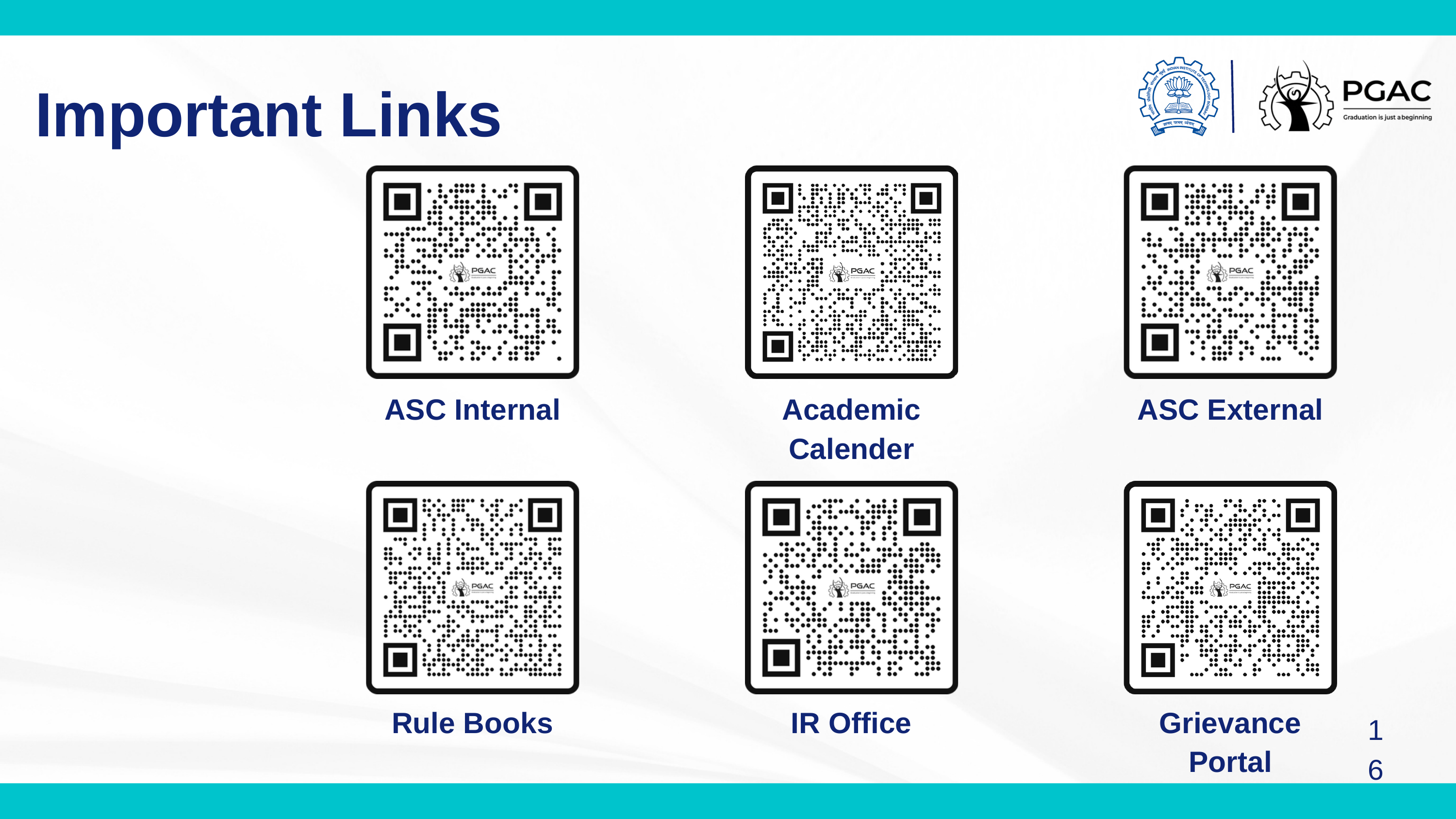

Important Links

ASC Internal
Academic
Calender
ASC External

Rule Books
IR Office
Grievance Portal
16